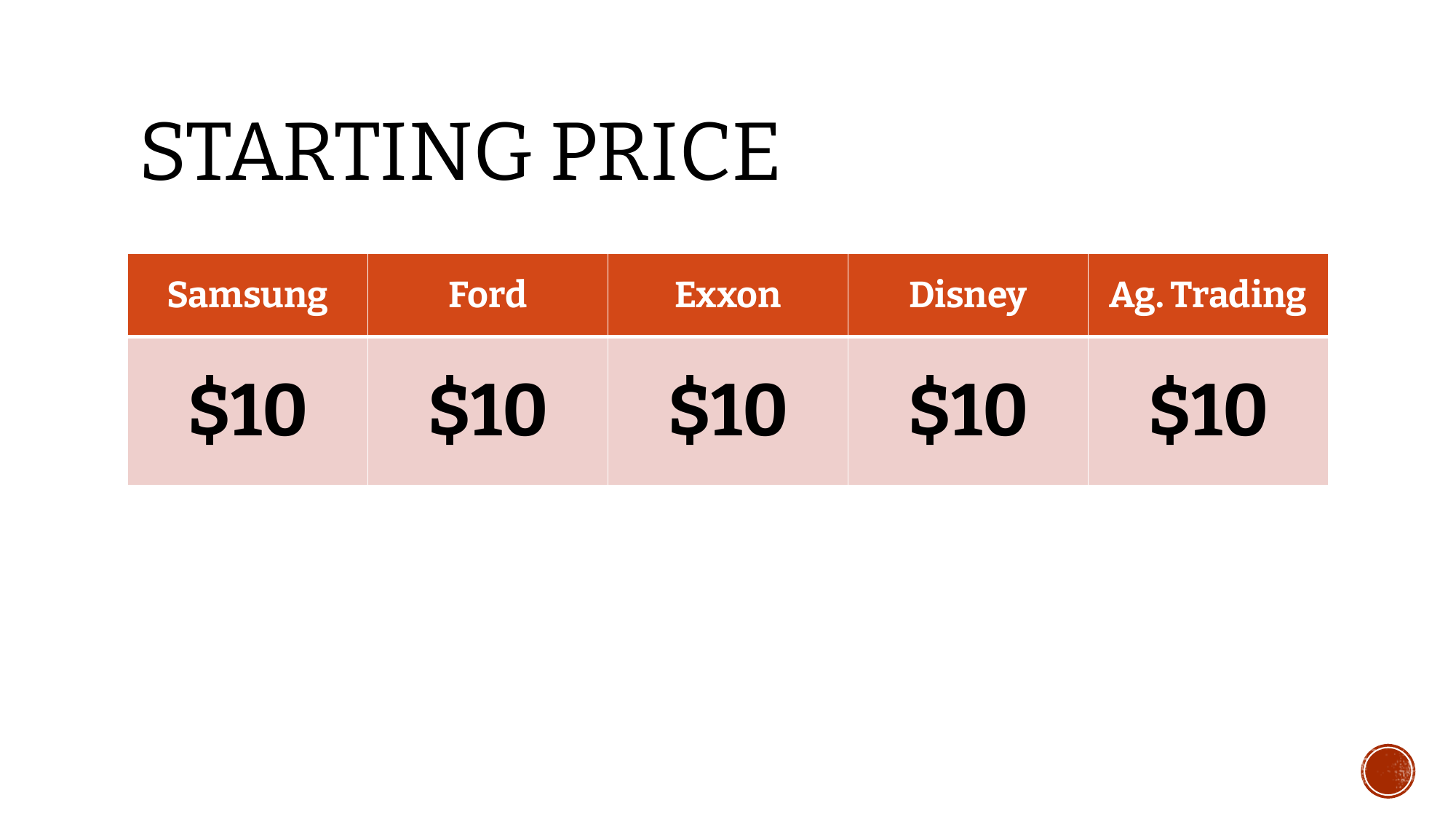

# Starting price
| Samsung | Ford | Exxon | Disney | Ag. Trading |
| --- | --- | --- | --- | --- |
| $10 | $10 | $10 | $10 | $10 |